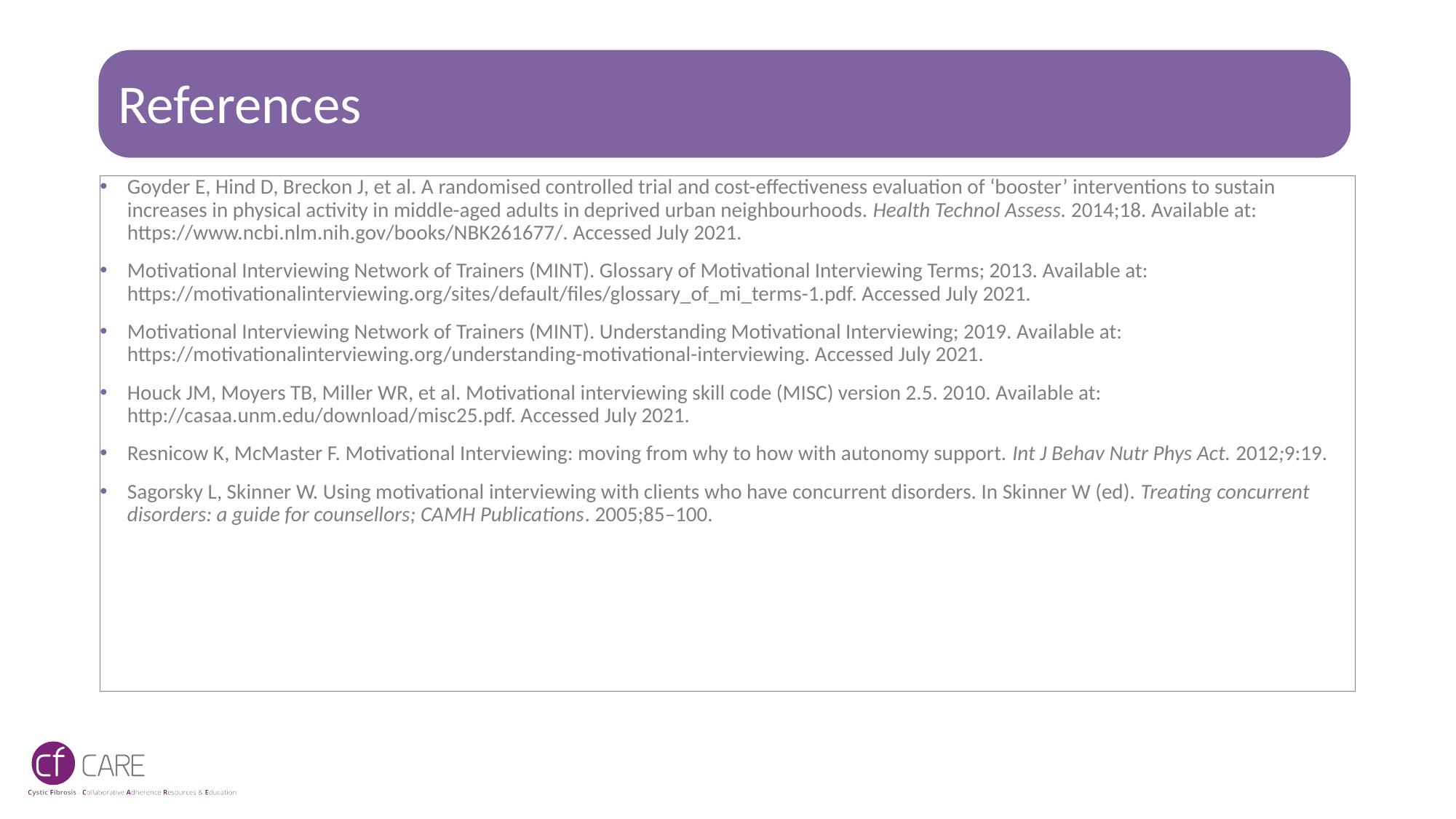

# References
Goyder E, Hind D, Breckon J, et al. A randomised controlled trial and cost-effectiveness evaluation of ‘booster’ interventions to sustain increases in physical activity in middle-aged adults in deprived urban neighbourhoods. Health Technol Assess. 2014;18. Available at: https://www.ncbi.nlm.nih.gov/books/NBK261677/. Accessed July 2021.
Motivational Interviewing Network of Trainers (MINT). Glossary of Motivational Interviewing Terms; 2013. Available at: https://motivationalinterviewing.org/sites/default/files/glossary_of_mi_terms-1.pdf. Accessed July 2021.
Motivational Interviewing Network of Trainers (MINT). Understanding Motivational Interviewing; 2019. Available at: https://motivationalinterviewing.org/understanding-motivational-interviewing. Accessed July 2021.
Houck JM, Moyers TB, Miller WR, et al. Motivational interviewing skill code (MISC) version 2.5. 2010. Available at: http://casaa.unm.edu/download/misc25.pdf. Accessed July 2021.
Resnicow K, McMaster F. Motivational Interviewing: moving from why to how with autonomy support. Int J Behav Nutr Phys Act. 2012;9:19.
Sagorsky L, Skinner W. Using motivational interviewing with clients who have concurrent disorders. In Skinner W (ed). Treating concurrent disorders: a guide for counsellors; CAMH Publications. 2005;85–100.